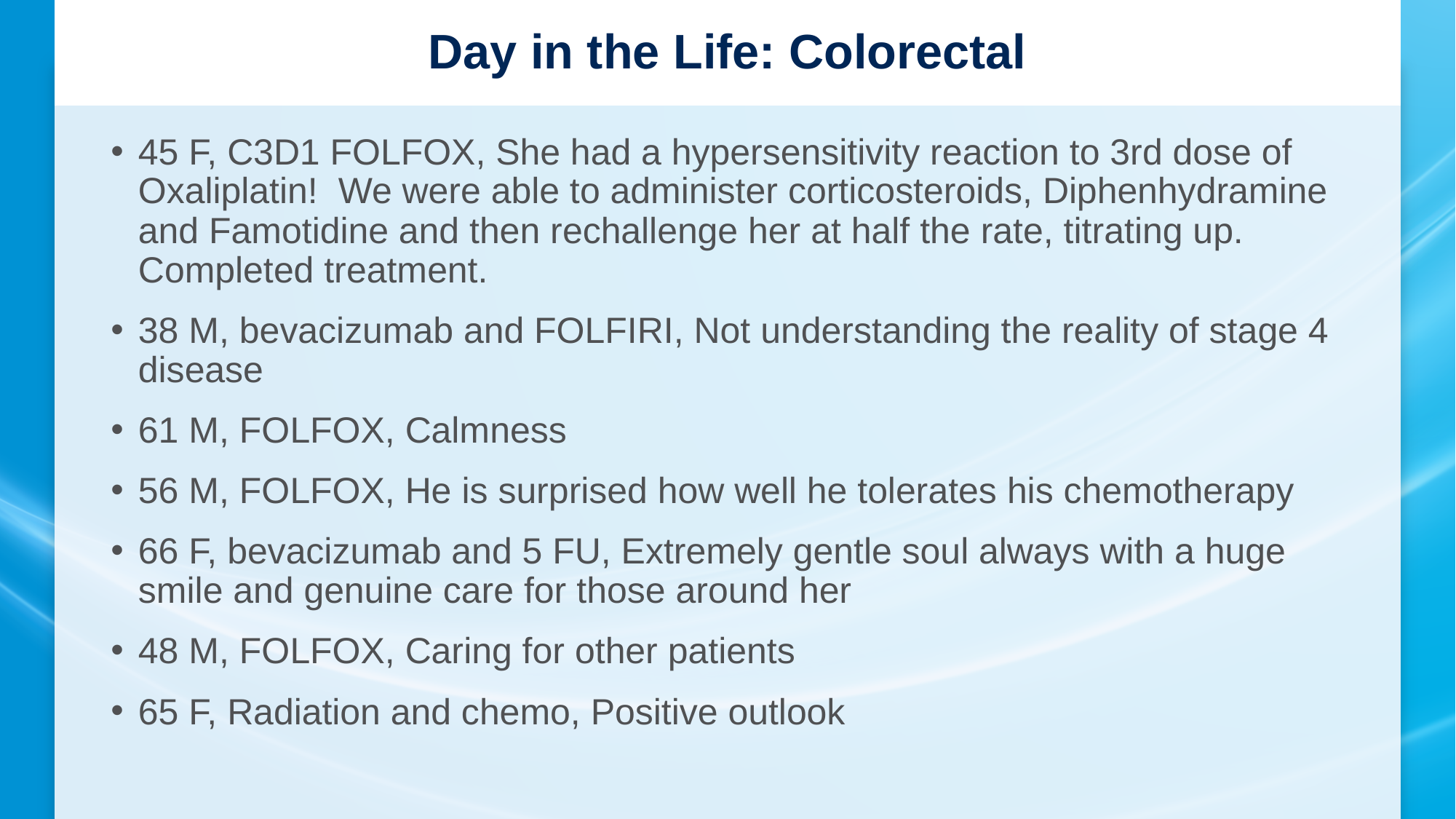

# Day in the Life: Colorectal
45 F, C3D1 FOLFOX, She had a hypersensitivity reaction to 3rd dose of Oxaliplatin!  We were able to administer corticosteroids, Diphenhydramine and Famotidine and then rechallenge her at half the rate, titrating up.  Completed treatment.
38 M, bevacizumab and FOLFIRI, Not understanding the reality of stage 4 disease
61 M, FOLFOX, Calmness
56 M, FOLFOX, He is surprised how well he tolerates his chemotherapy
66 F, bevacizumab and 5 FU, Extremely gentle soul always with a huge smile and genuine care for those around her
48 M, FOLFOX, Caring for other patients
65 F, Radiation and chemo, Positive outlook